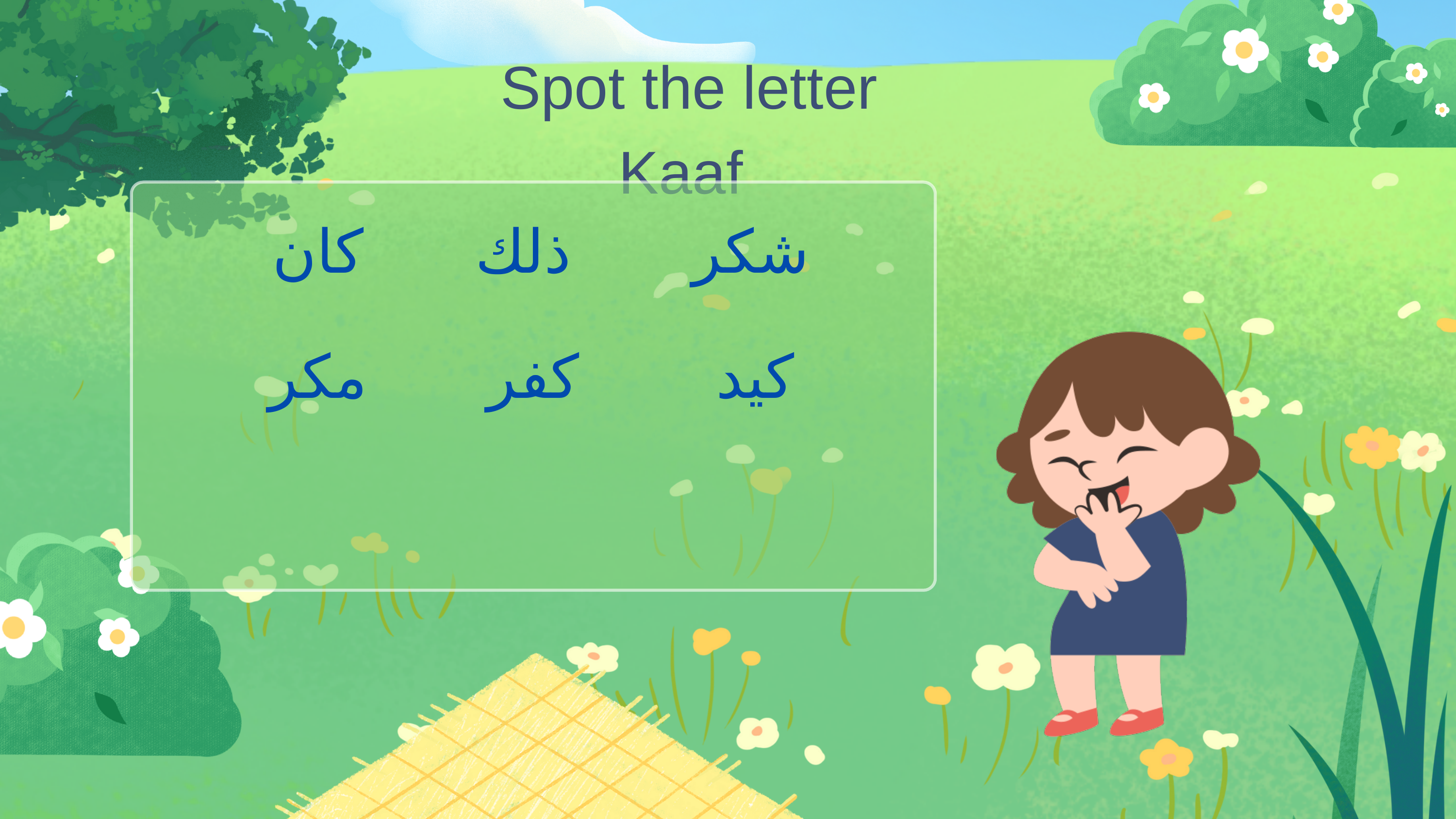

Spot the letter Kaaf

كان
ذلك
شكر

مكر
كفر
كيد